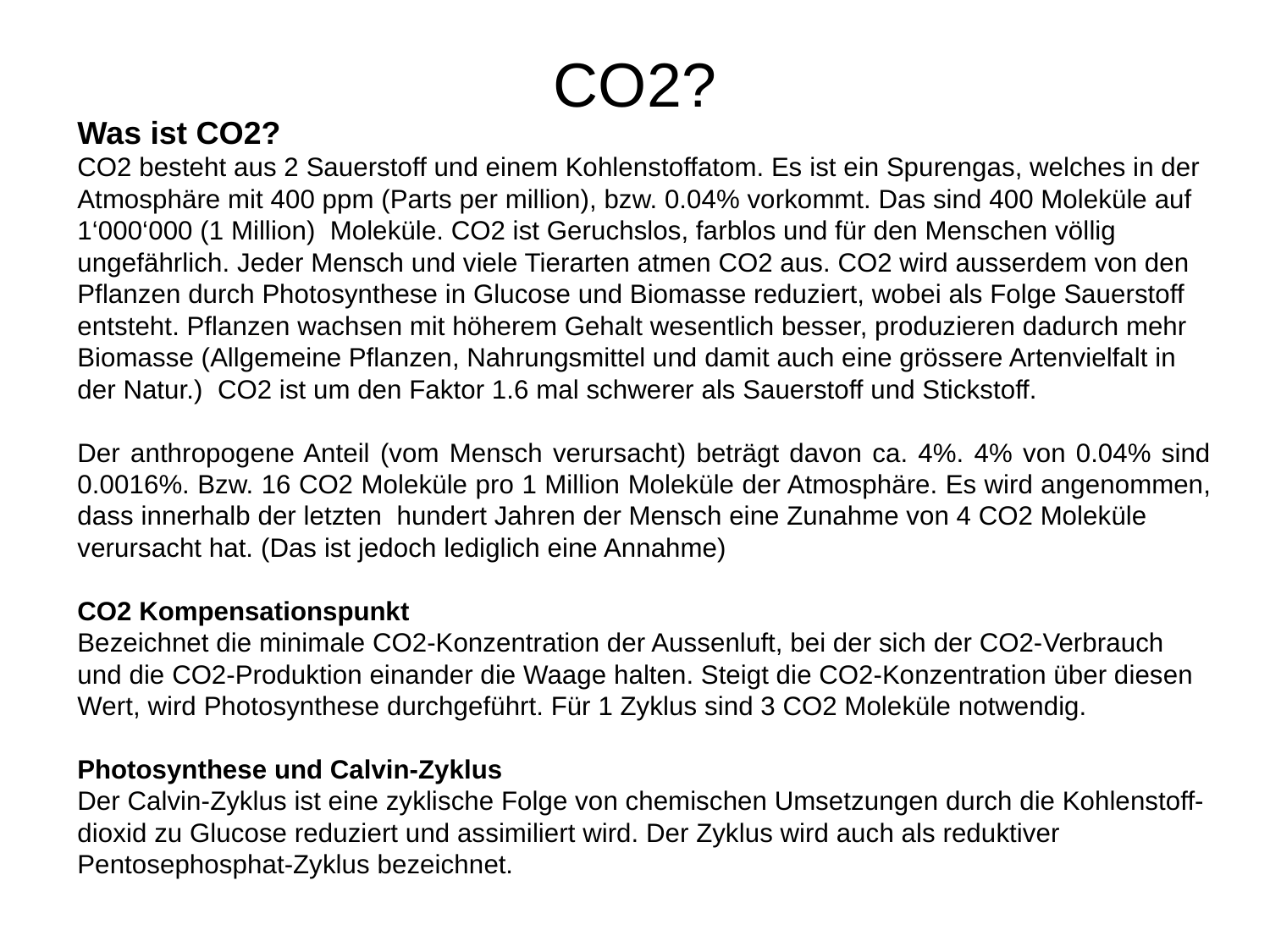

# CO2?
Was ist CO2?
CO2 besteht aus 2 Sauerstoff und einem Kohlenstoffatom. Es ist ein Spurengas, welches in der Atmosphäre mit 400 ppm (Parts per million), bzw. 0.04% vorkommt. Das sind 400 Moleküle auf 1‘000‘000 (1 Million)  Moleküle. CO2 ist Geruchslos, farblos und für den Menschen völlig ungefährlich. Jeder Mensch und viele Tierarten atmen CO2 aus. CO2 wird ausserdem von den Pflanzen durch Photosynthese in Glucose und Biomasse reduziert, wobei als Folge Sauerstoff entsteht. Pflanzen wachsen mit höherem Gehalt wesentlich besser, produzieren dadurch mehr Biomasse (Allgemeine Pflanzen, Nahrungsmittel und damit auch eine grössere Artenvielfalt in der Natur.)  CO2 ist um den Faktor 1.6 mal schwerer als Sauerstoff und Stickstoff.
Der anthropogene Anteil (vom Mensch verursacht) beträgt davon ca. 4%. 4% von 0.04% sind 0.0016%. Bzw. 16 CO2 Moleküle pro 1 Million Moleküle der Atmosphäre. Es wird angenommen, dass innerhalb der letzten  hundert Jahren der Mensch eine Zunahme von 4 CO2 Moleküle
verursacht hat. (Das ist jedoch lediglich eine Annahme)
CO2 Kompensationspunkt
Bezeichnet die minimale CO2-Konzentration der Aussenluft, bei der sich der CO2-Verbrauch und die CO2-Produktion einander die Waage halten. Steigt die CO2-Konzentration über diesen Wert, wird Photosynthese durchgeführt. Für 1 Zyklus sind 3 CO2 Moleküle notwendig.
Photosynthese und Calvin-Zyklus
Der Calvin-Zyklus ist eine zyklische Folge von chemischen Umsetzungen durch die Kohlenstoff-dioxid zu Glucose reduziert und assimiliert wird. Der Zyklus wird auch als reduktiver Pentosephosphat-Zyklus bezeichnet.